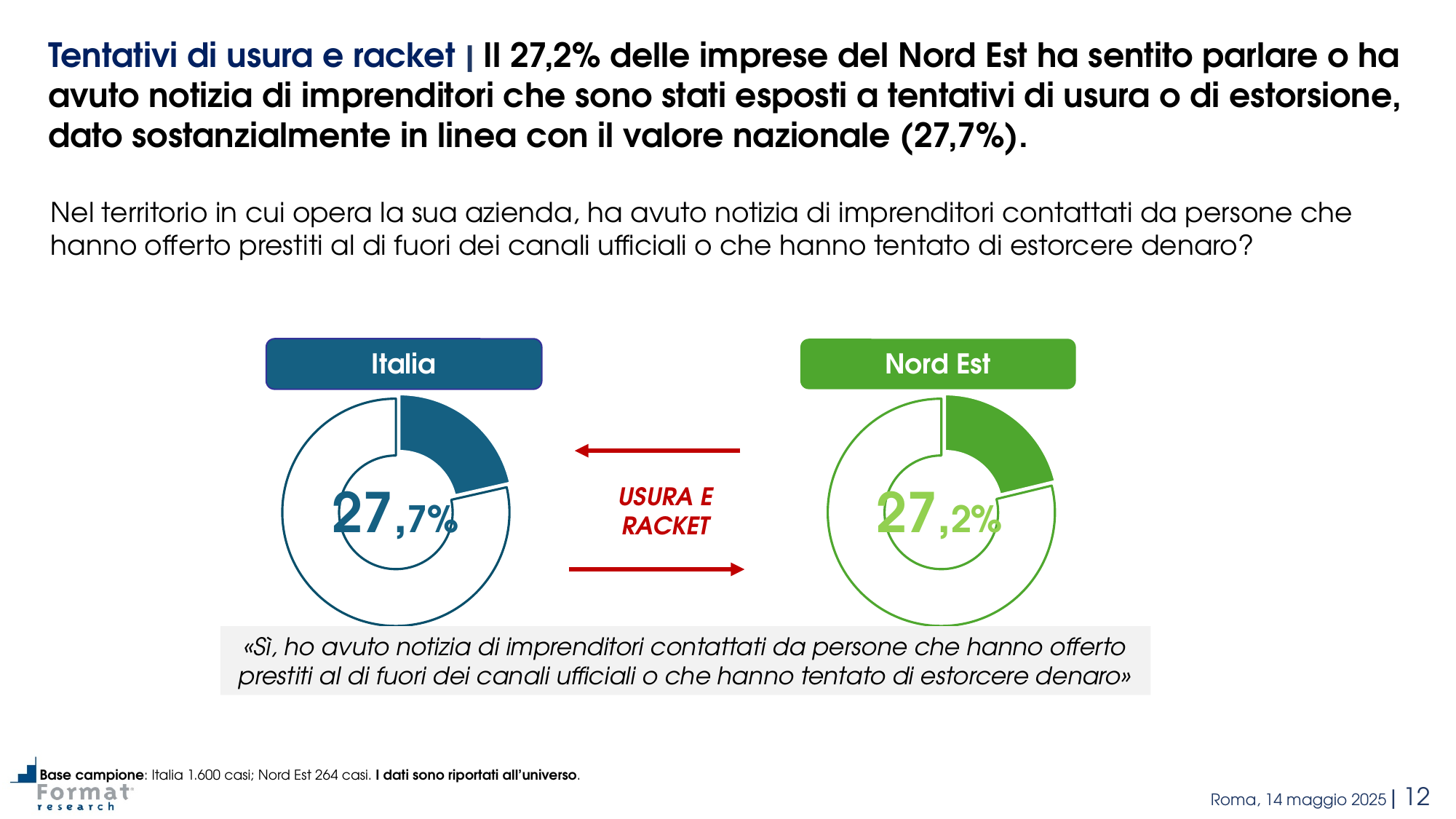

Tentativi di usura e racket | Il 27,2% delle imprese del Nord Est ha sentito parlare o ha avuto notizia di imprenditori che sono stati esposti a tentativi di usura o di estorsione, dato sostanzialmente in linea con il valore nazionale (27,7%).
Nel territorio in cui opera la sua azienda, ha avuto notizia di imprenditori contattati da persone che hanno offerto prestiti al di fuori dei canali ufficiali o che hanno tentato di estorcere denaro?
Italia
Nord Est

### Chart

| Category |  |
|---|---|

### Chart

| Category |  |
|---|---|
27,7%
27,2%
USURA E
RACKET
«Sì, ho avuto notizia di imprenditori contattati da persone che hanno offerto prestiti al di fuori dei canali ufficiali o che hanno tentato di estorcere denaro»
Base campione: Italia 1.600 casi; Nord Est 264 casi. I dati sono riportati all’universo.